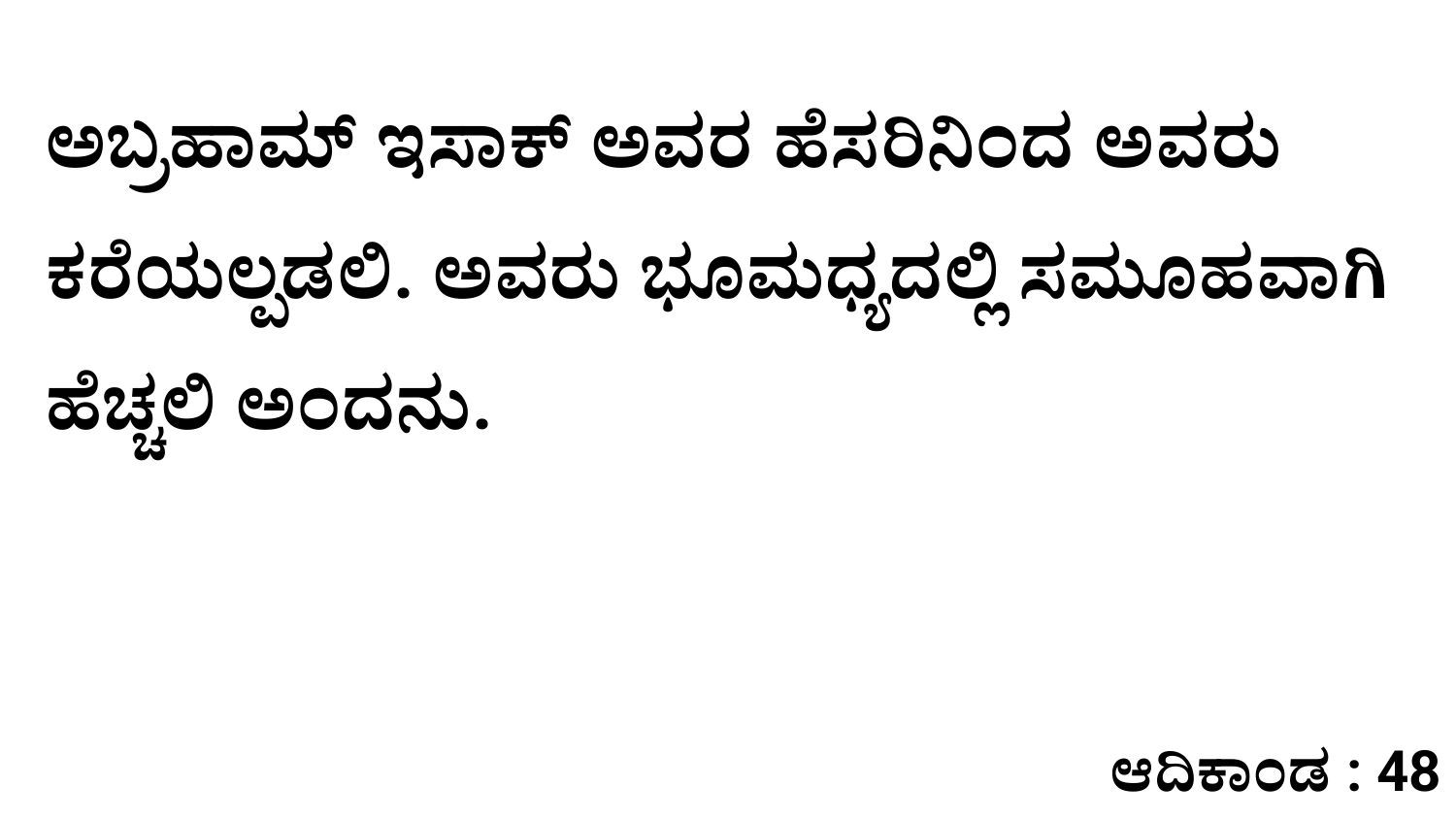

ಅಬ್ರಹಾಮ್‌ ಇಸಾಕ್‌ ಅವರ ಹೆಸರಿನಿಂದ ಅವರು ಕರೆಯಲ್ಪಡಲಿ. ಅವರು ಭೂಮಧ್ಯದಲ್ಲಿ ಸಮೂಹವಾಗಿ ಹೆಚ್ಚಲಿ ಅಂದನು.
ಆದಿಕಾಂಡ : 48